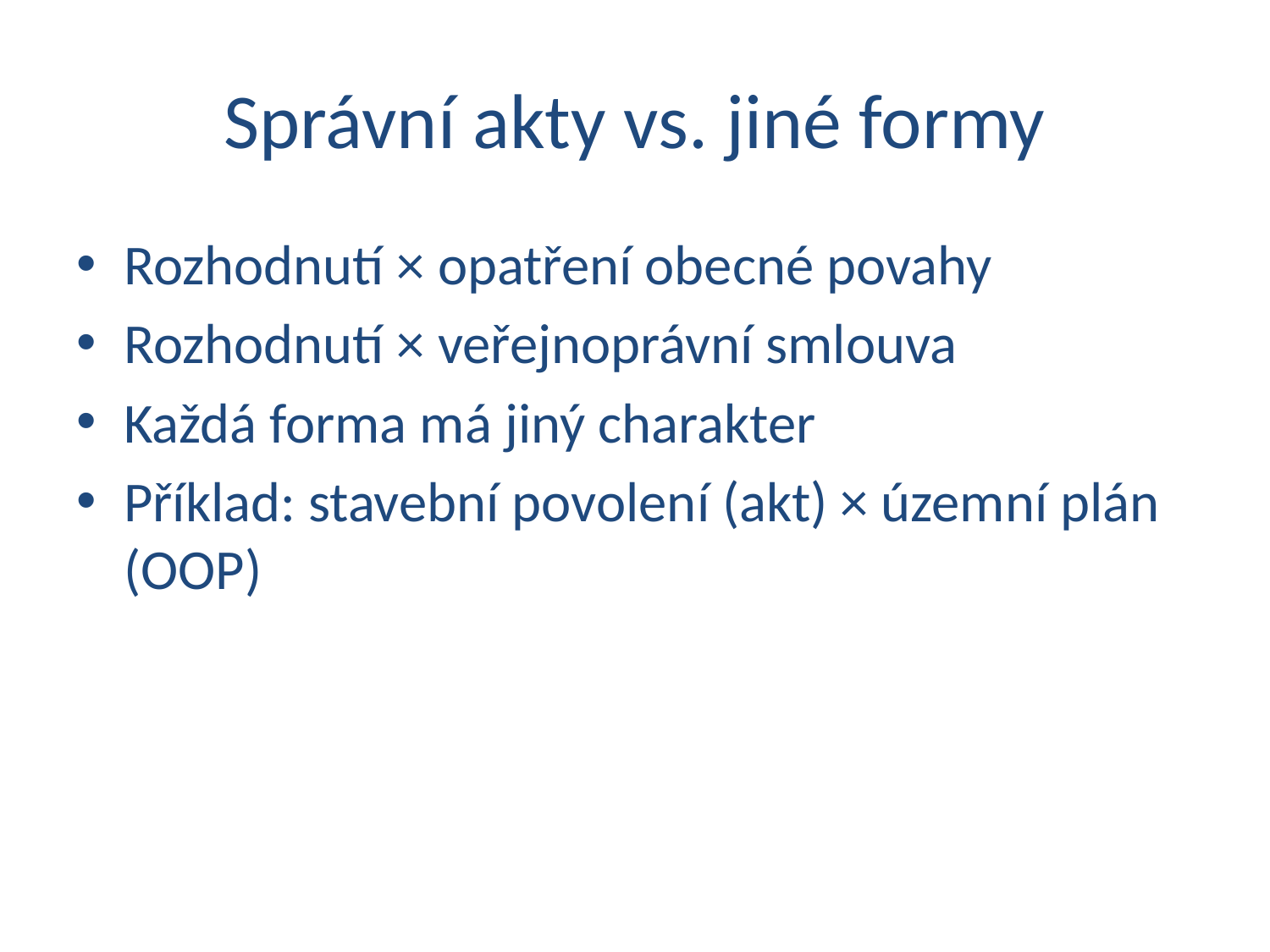

# Správní akty vs. jiné formy
Rozhodnutí × opatření obecné povahy
Rozhodnutí × veřejnoprávní smlouva
Každá forma má jiný charakter
Příklad: stavební povolení (akt) × územní plán (OOP)